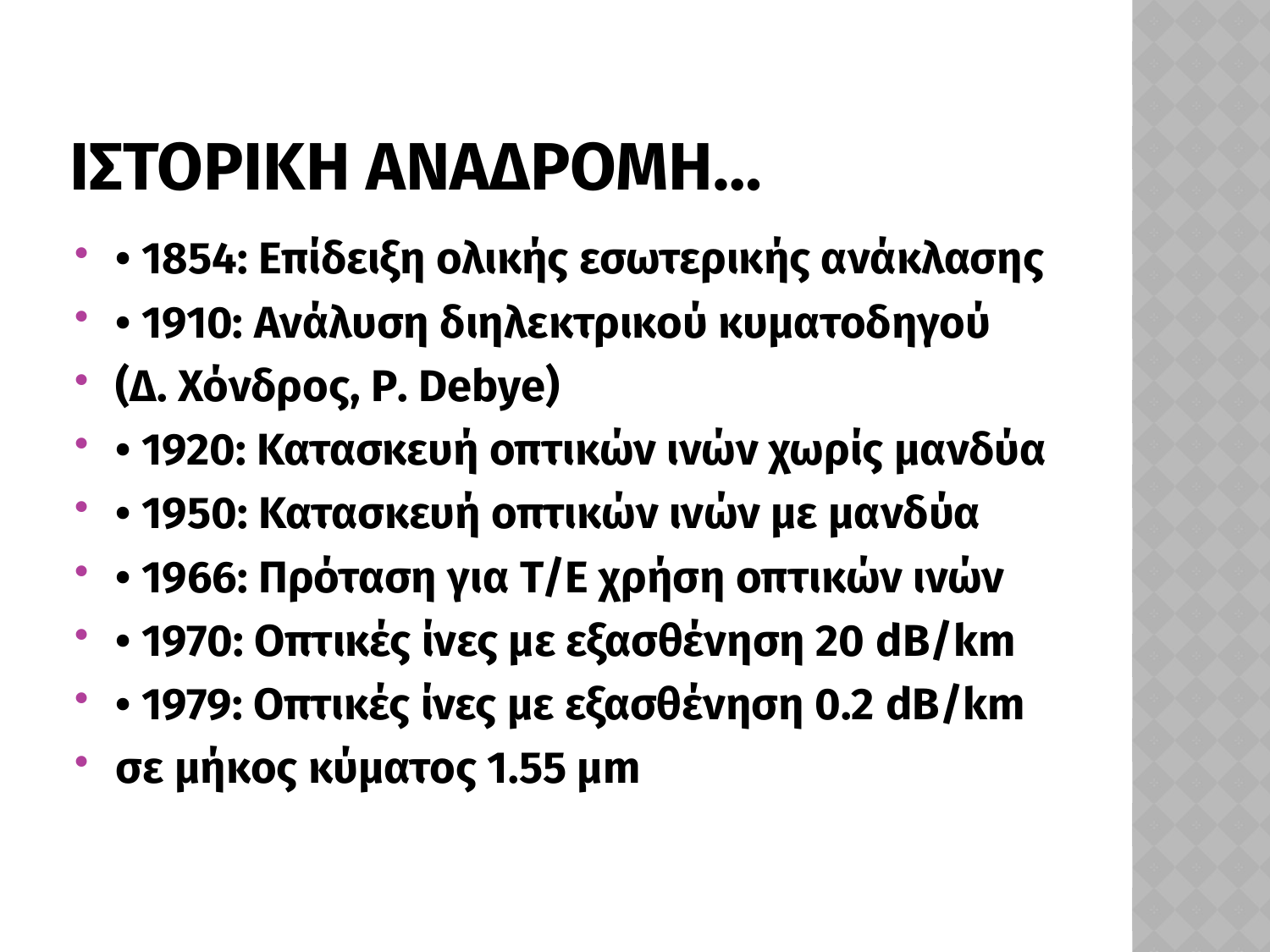

# ΙΣΤΟΡΙΚΗ ΑΝΑΔΡΟΜΗ…
• 1854: Επίδειξη ολικής εσωτερικής ανάκλασης
• 1910: Ανάλυση διηλεκτρικού κυματοδηγού
(Δ. Χόνδρος, P. Debye)
• 1920: Κατασκευή οπτικών ινών χωρίς μανδύα
• 1950: Κατασκευή οπτικών ινών με μανδύα
• 1966: Πρόταση για Τ/Ε χρήση οπτικών ινών
• 1970: Οπτικές ίνες με εξασθένηση 20 dB/km
• 1979: Οπτικές ίνες με εξασθένηση 0.2 dB/km
σε μήκος κύματος 1.55 μm